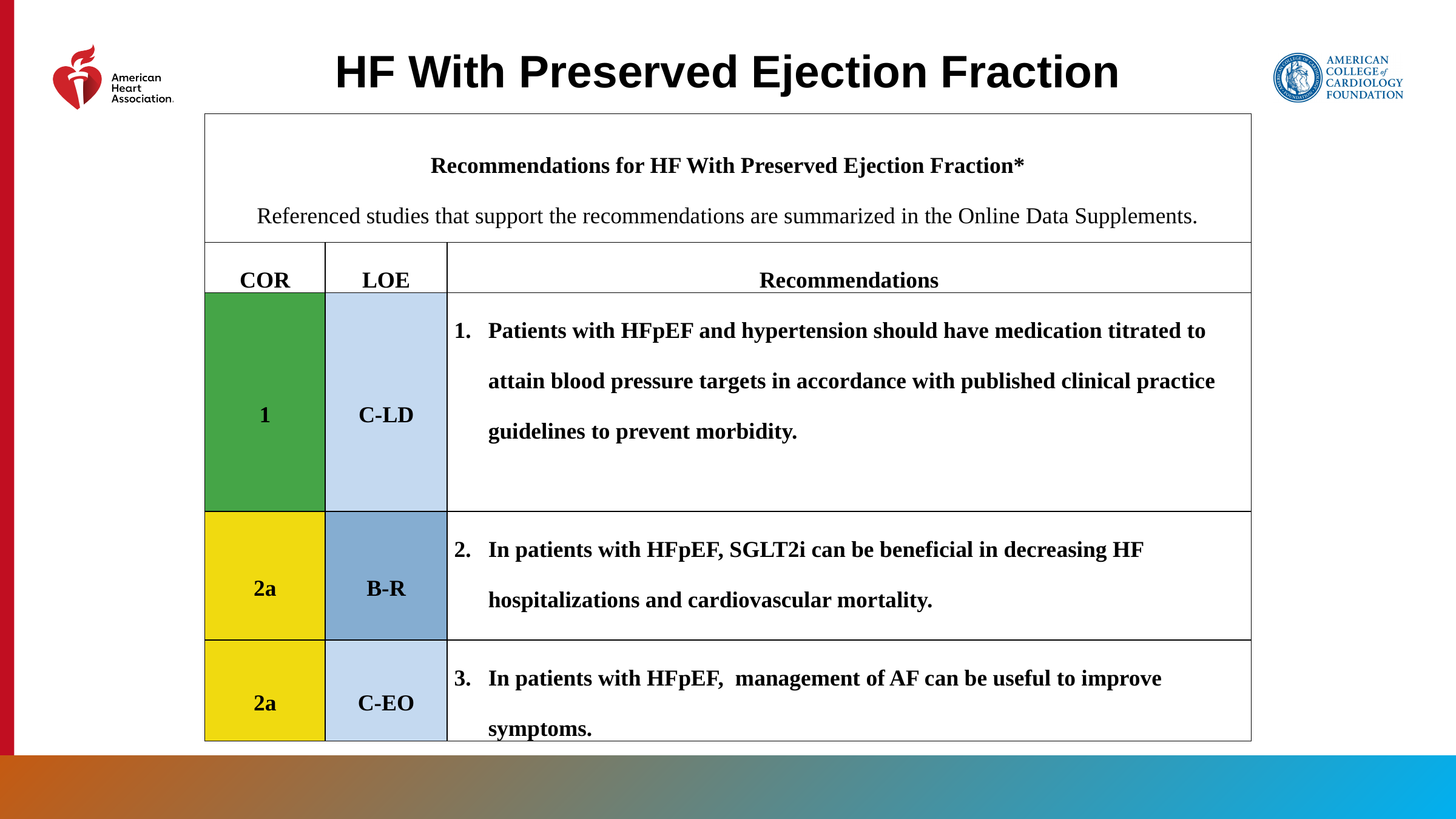

HF With Preserved Ejection Fraction
| Recommendations for HF With Preserved Ejection Fraction\* Referenced studies that support the recommendations are summarized in the Online Data Supplements. |  |  |
| --- | --- | --- |
| COR | LOE | Recommendations |
| 1 | C-LD | Patients with HFpEF and hypertension should have medication titrated to attain blood pressure targets in accordance with published clinical practice guidelines to prevent morbidity. |
| 2a | B-R | In patients with HFpEF, SGLT2i can be beneficial in decreasing HF hospitalizations and cardiovascular mortality. |
| 2a | C-EO | In patients with HFpEF, management of AF can be useful to improve symptoms. |
111